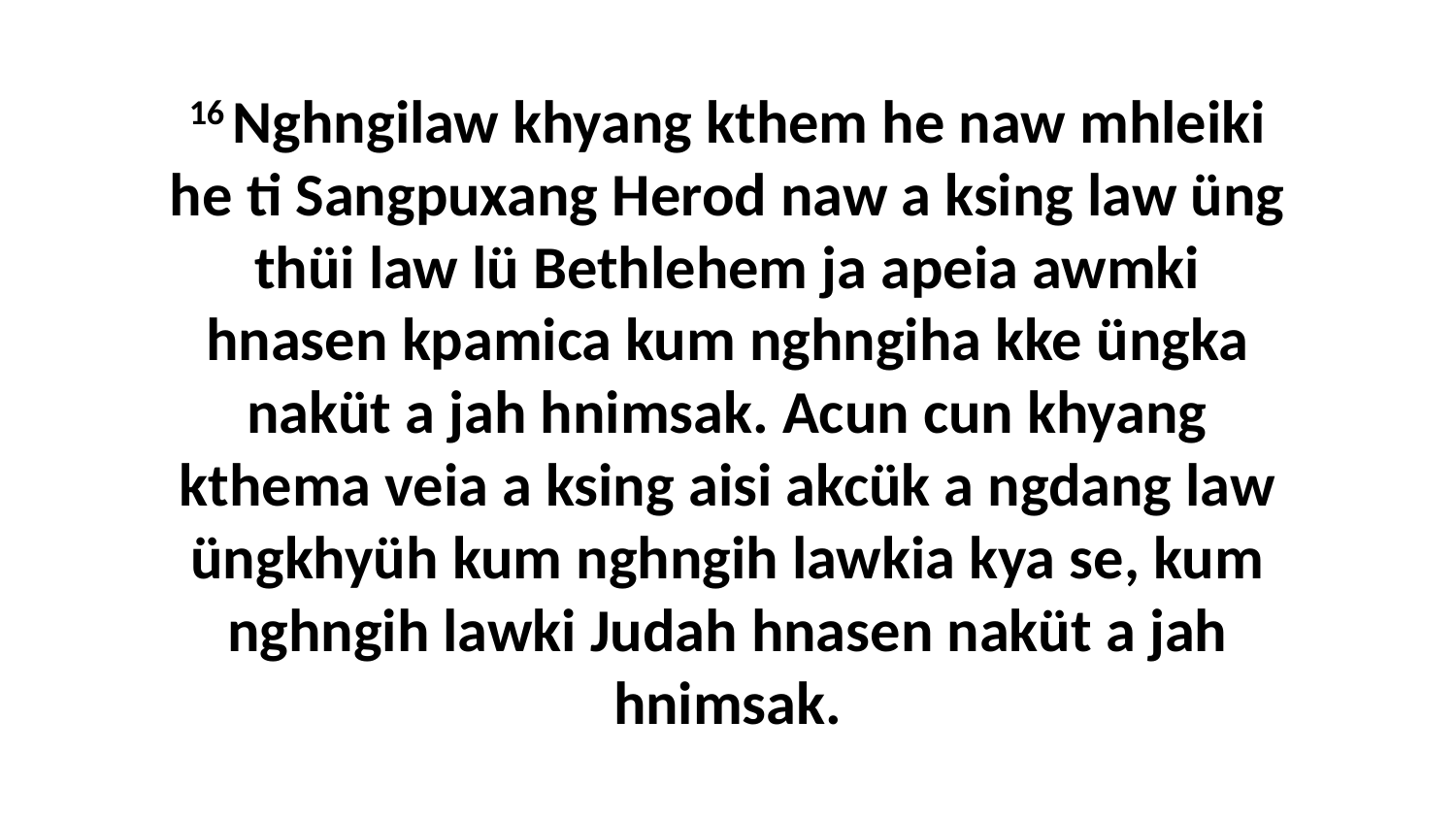

16 Nghngilaw khyang kthem he naw mhleiki he ti Sangpuxang Herod naw a ksing law üng thüi law lü Bethlehem ja apeia awmki hnasen kpamica kum nghngiha kke üngka naküt a jah hnimsak. Acun cun khyang kthema veia a ksing aisi akcük a ngdang law üngkhyüh kum nghngih lawkia kya se, kum nghngih lawki Judah hnasen naküt a jah hnimsak.